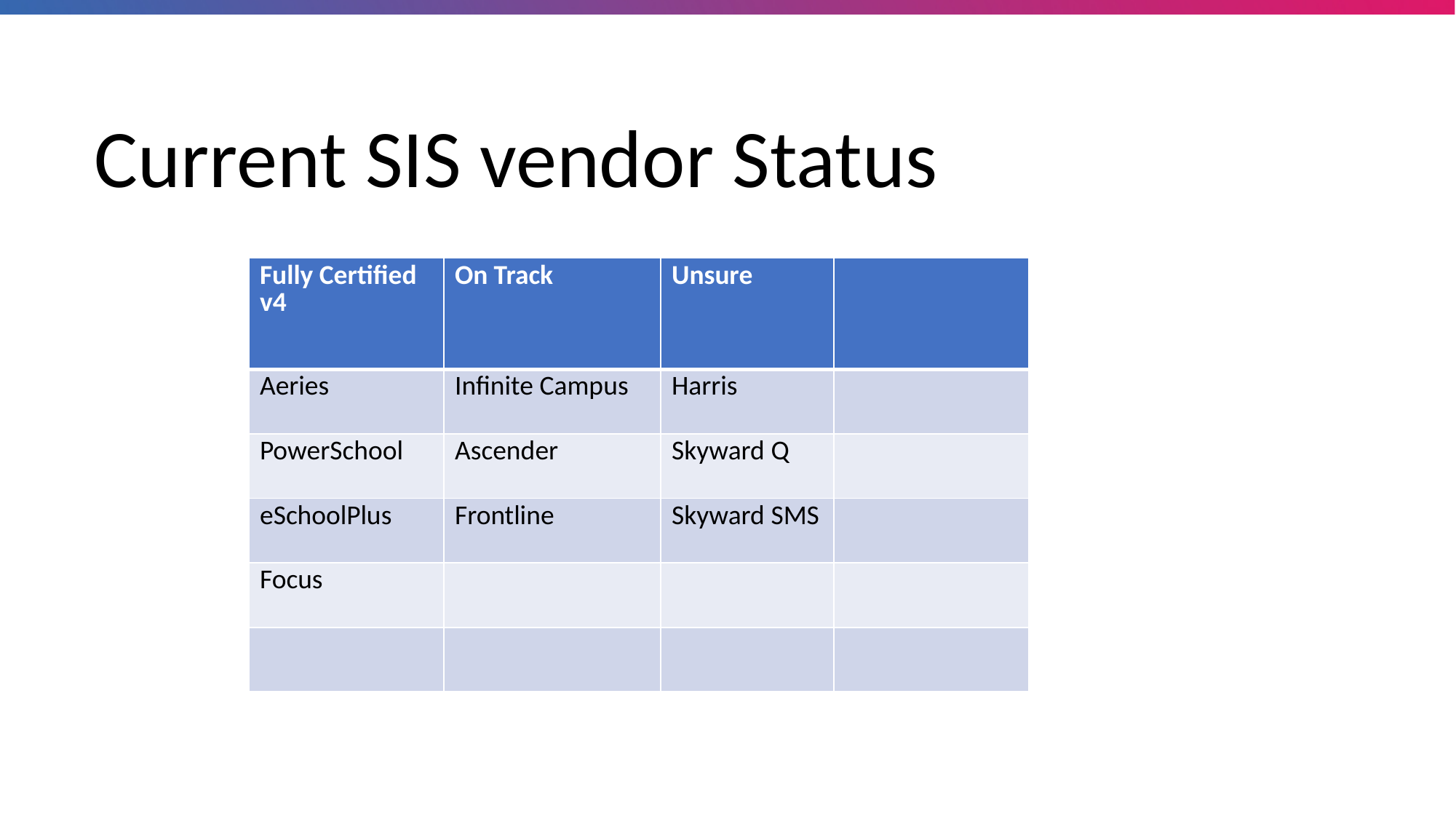

Current SIS vendor Status
| Fully Certified v4 | On Track | Unsure |  |
| --- | --- | --- | --- |
| Aeries | Infinite Campus | Harris |  |
| PowerSchool | Ascender | Skyward Q |  |
| eSchoolPlus | Frontline | Skyward SMS |  |
| Focus |  |  |  |
|  |  |  |  |